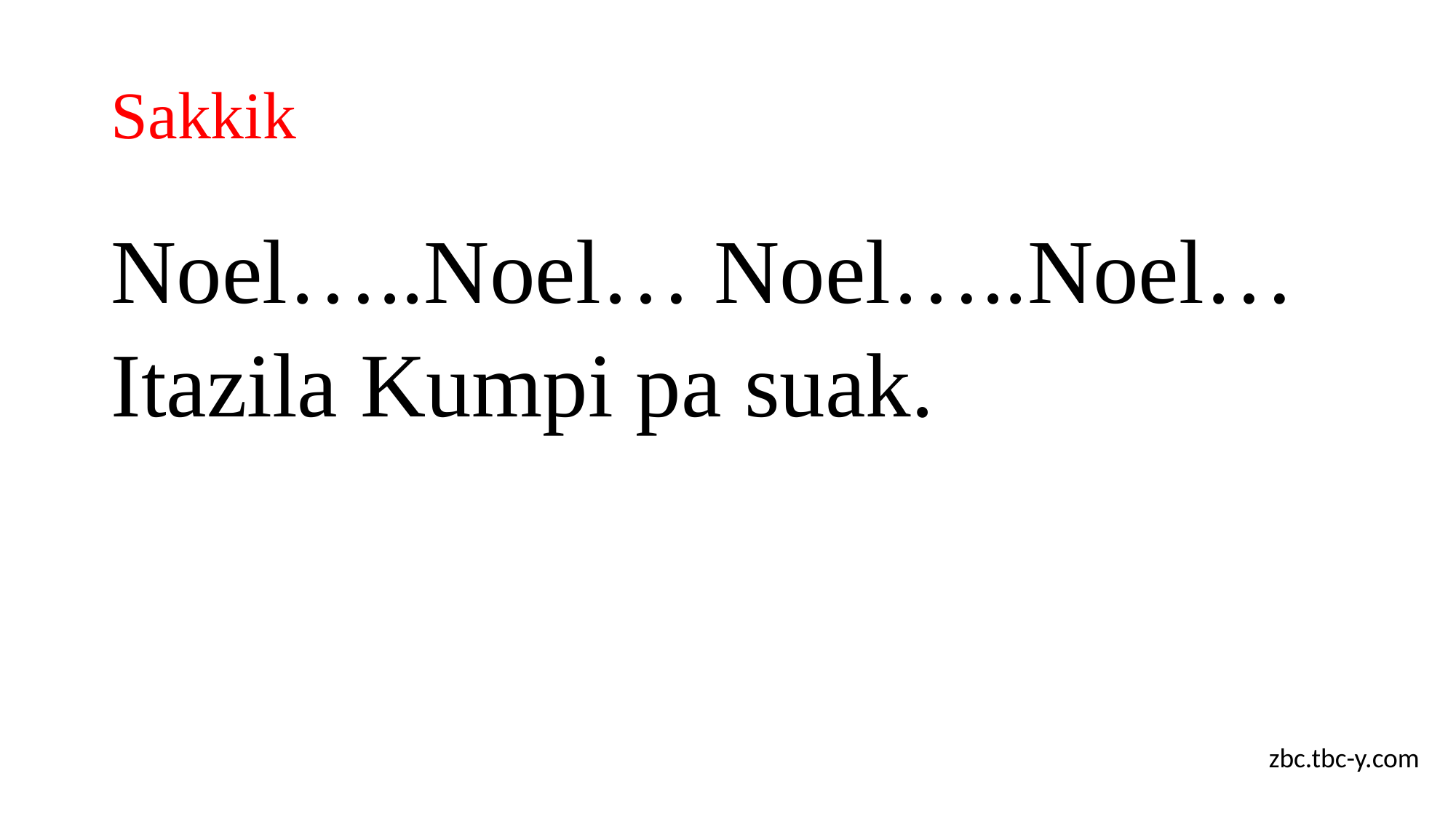

# Sakkik
Noel…..Noel… Noel…..Noel…
Itazila Kumpi pa suak.

zbc.tbc-y.com